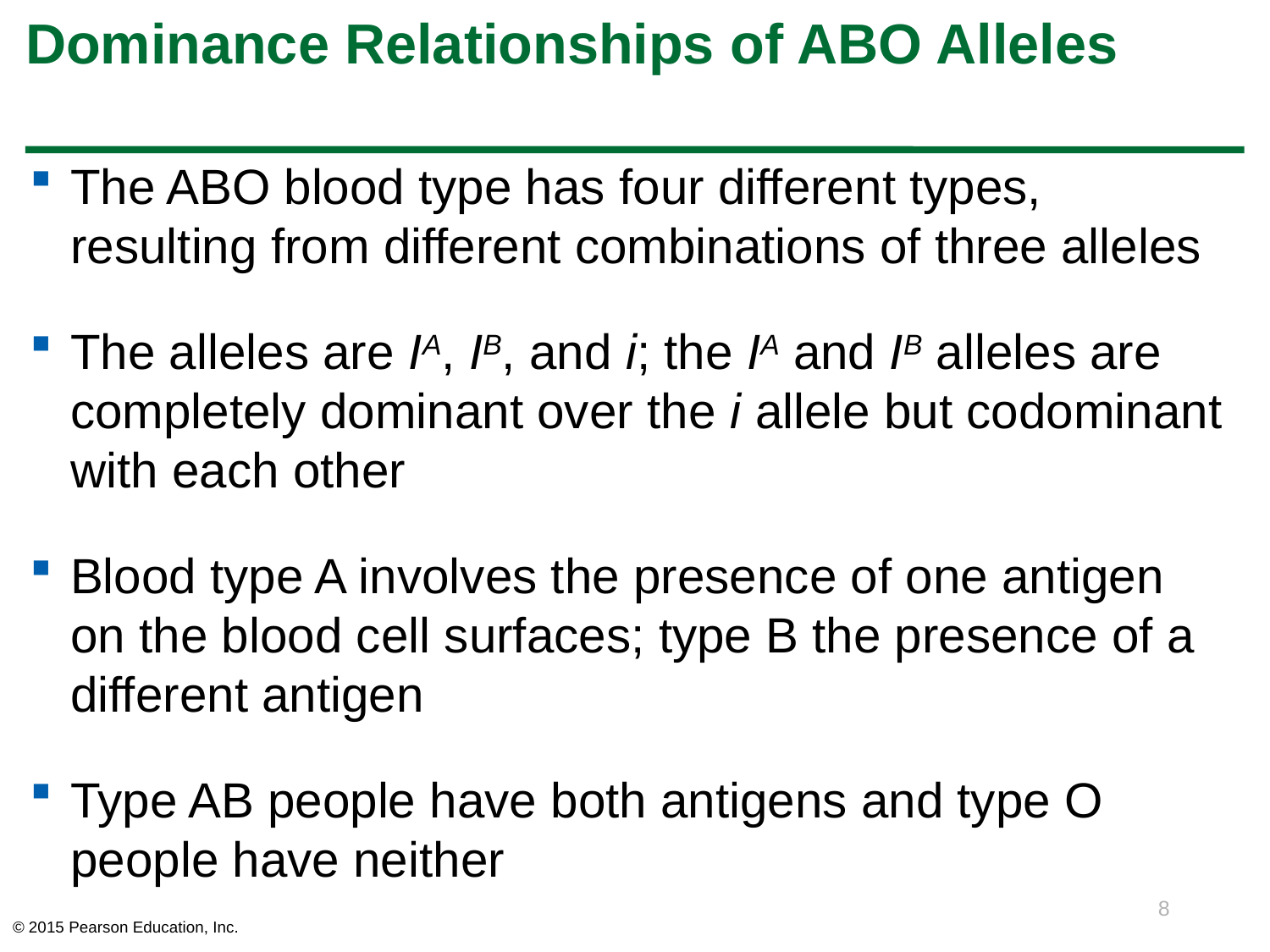

# Dominance Relationships of ABO Alleles
The ABO blood type has four different types, resulting from different combinations of three alleles

The alleles are IA, IB, and i; the IA and IB alleles are completely dominant over the i allele but codominant with each other

Blood type A involves the presence of one antigen on the blood cell surfaces; type B the presence of a different antigen

Type AB people have both antigens and type O people have neither
8
© 2015 Pearson Education, Inc.